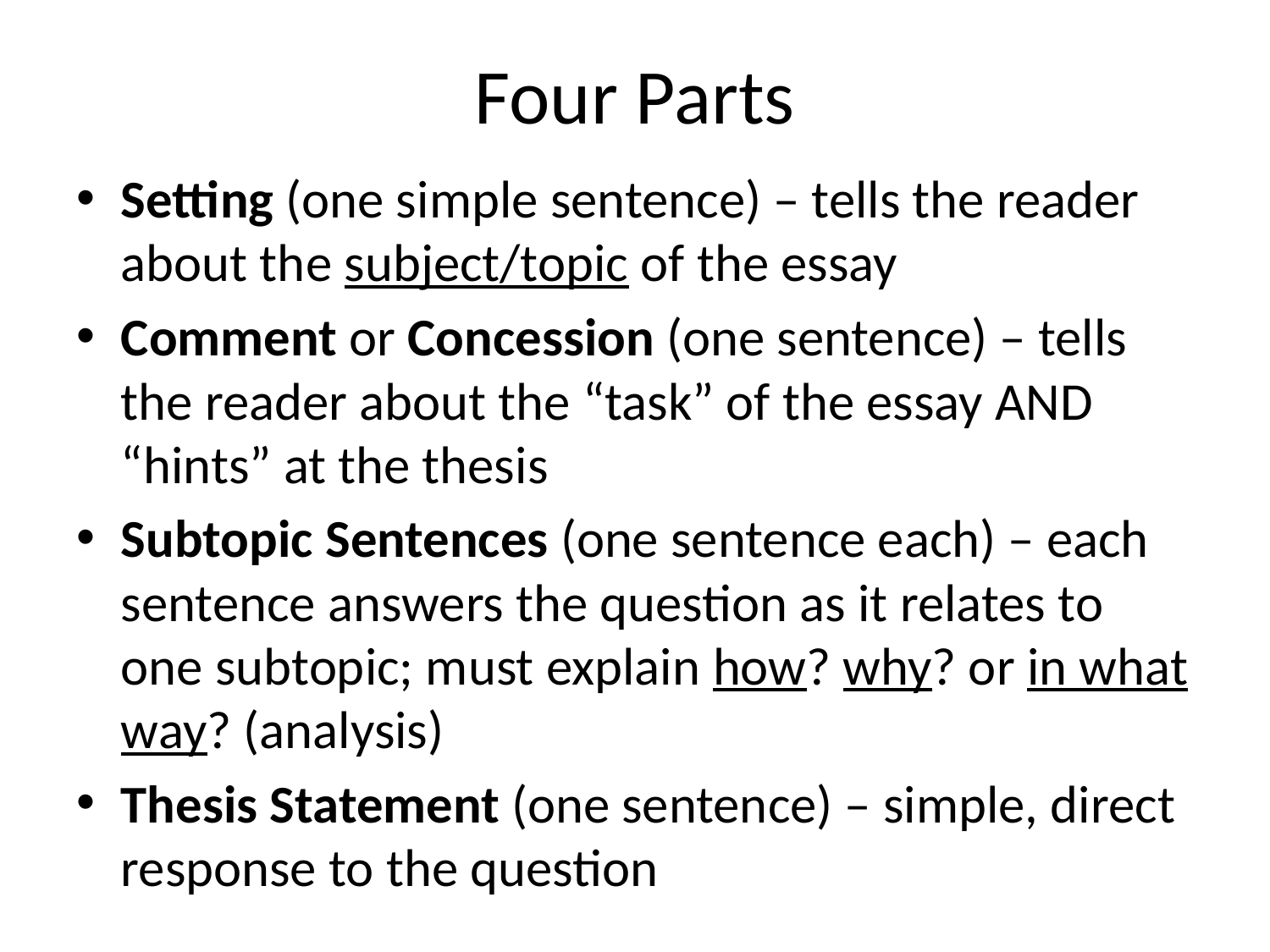

# Four Parts
Setting (one simple sentence) – tells the reader about the subject/topic of the essay
Comment or Concession (one sentence) – tells the reader about the “task” of the essay AND “hints” at the thesis
Subtopic Sentences (one sentence each) – each sentence answers the question as it relates to one subtopic; must explain how? why? or in what way? (analysis)
Thesis Statement (one sentence) – simple, direct response to the question